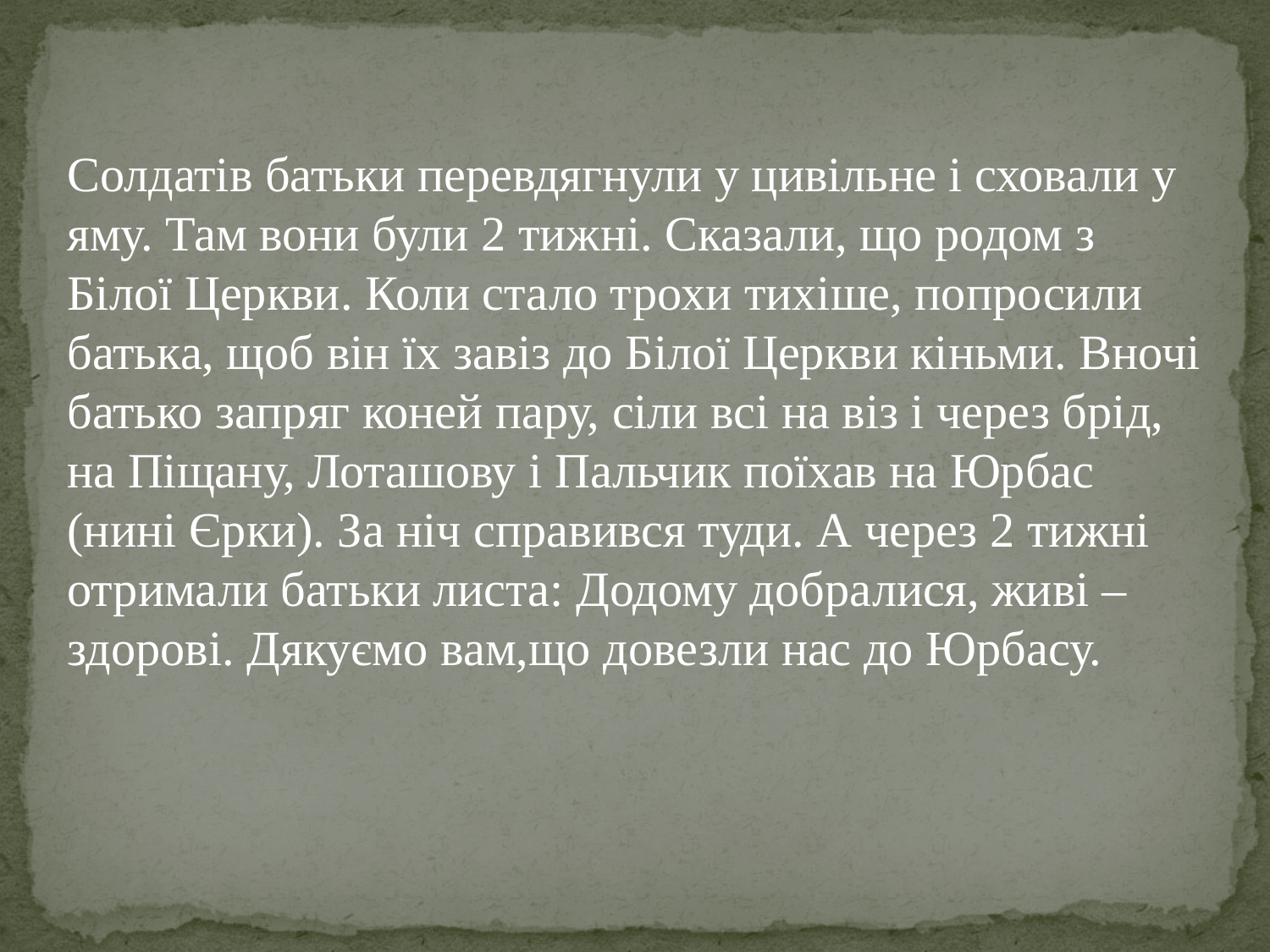

Солдатів батьки перевдягнули у цивільне і сховали у яму. Там вони були 2 тижні. Сказали, що родом з Білої Церкви. Коли стало трохи тихіше, попросили батька, щоб він їх завіз до Білої Церкви кіньми. Вночі батько запряг коней пару, сіли всі на віз і через брід, на Піщану, Лоташову і Пальчик поїхав на Юрбас (нині Єрки). За ніч справився туди. А через 2 тижні отримали батьки листа: Додому добралися, живі – здорові. Дякуємо вам,що довезли нас до Юрбасу.